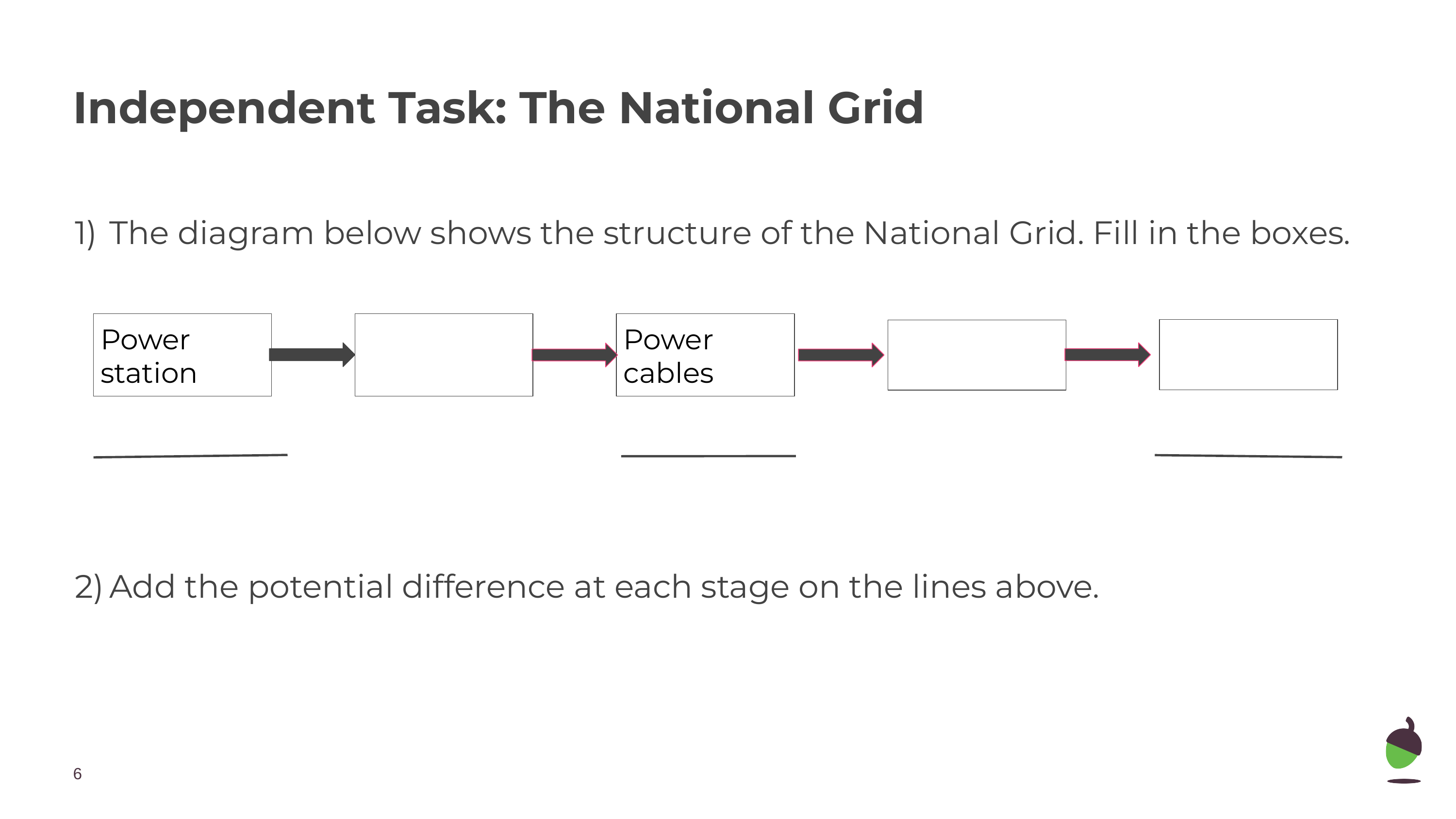

# Independent Task: The National Grid
The diagram below shows the structure of the National Grid. Fill in the boxes.

Add the potential difference at each stage on the lines above.
Power station

Power cables

6